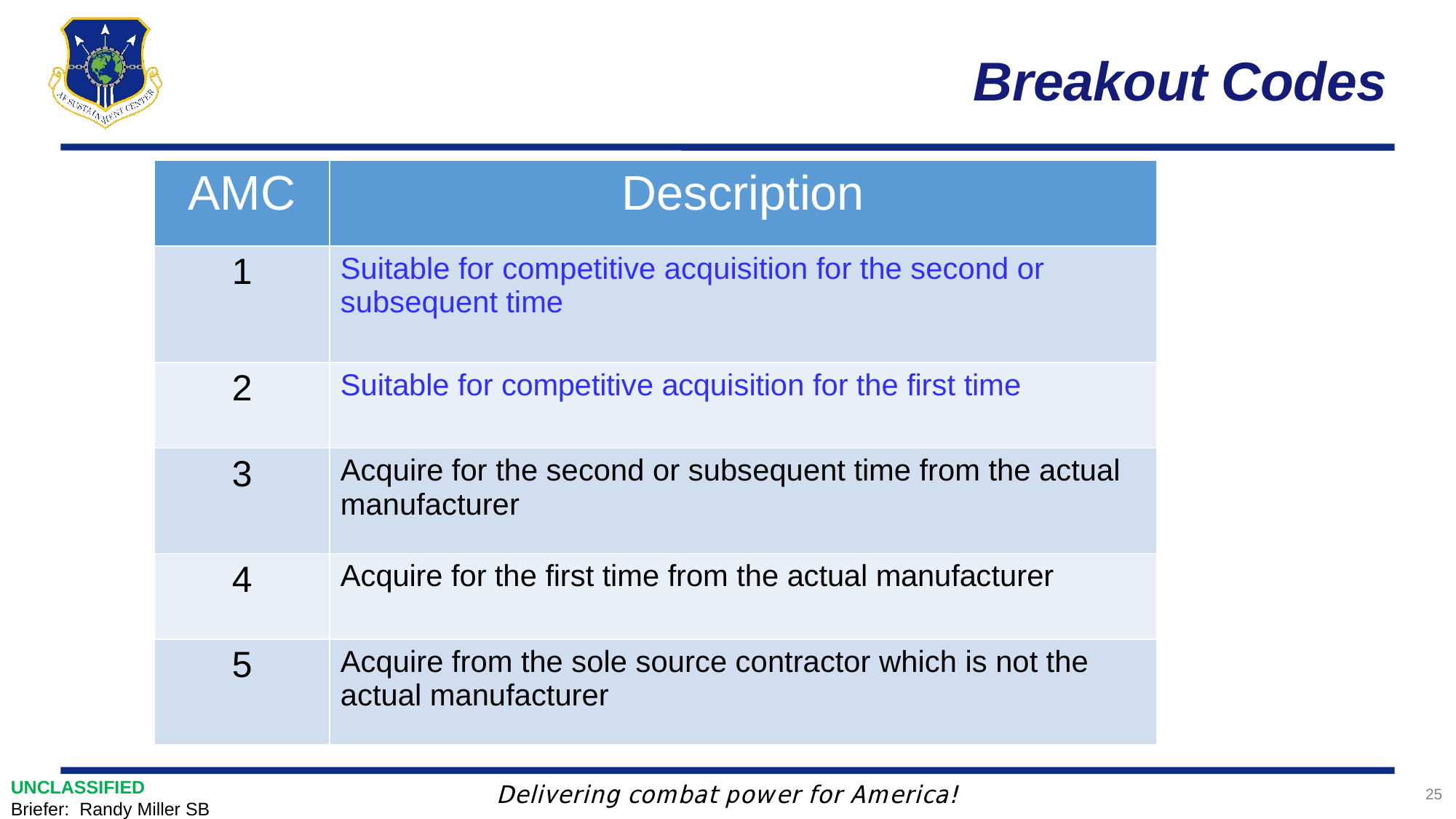

# Breakout Codes

| AMC | Description |
| --- | --- |
| 1 | Suitable for competitive acquisition for the second or subsequent time |
| 2 | Suitable for competitive acquisition for the first time |
| 3 | Acquire for the second or subsequent time from the actual manufacturer |
| 4 | Acquire for the first time from the actual manufacturer |
| 5 | Acquire from the sole source contractor which is not the actual manufacturer |
UNCLASSIFIED
Briefer:  Randy Miller SB

25